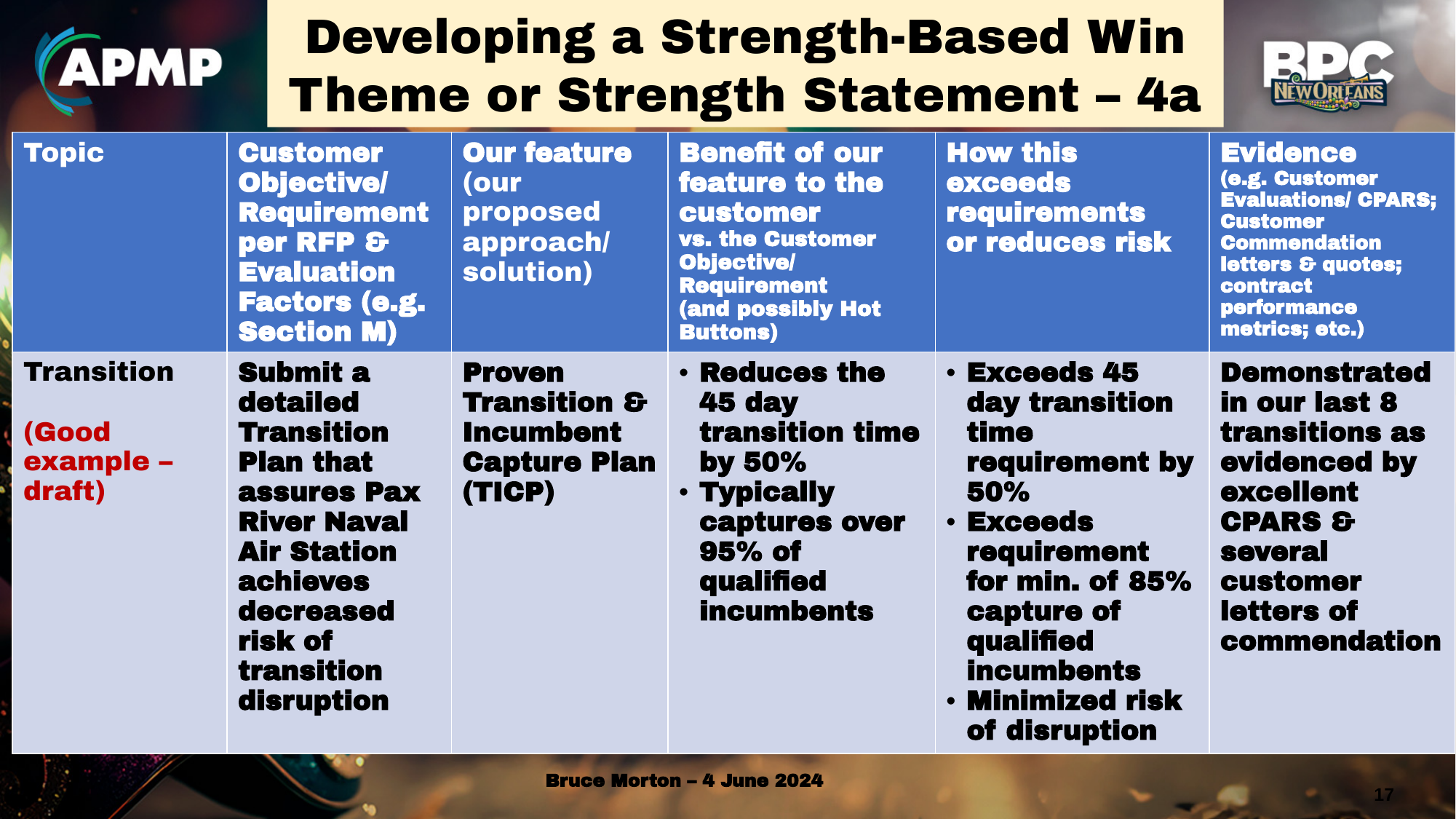

Developing a Strength-Based Win Theme or Strength Statement – 4a
| Topic | Customer Objective/ Requirement per RFP & Evaluation Factors (e.g. Section M) | Our feature (our proposed approach/ solution) | Benefit of our feature to the customer vs. the Customer Objective/ Requirement (and possibly Hot Buttons) | How this exceeds requirements or reduces risk | Evidence (e.g. Customer Evaluations/ CPARS; Customer Commendation letters & quotes; contract performance metrics; etc.) |
| --- | --- | --- | --- | --- | --- |
| Transition (Good example –draft) | Submit a detailed Transition Plan that assures Pax River Naval Air Station achieves decreased risk of transition disruption | Proven Transition & Incumbent Capture Plan (TICP) | Reduces the 45 day transition time by 50% Typically captures over 95% of qualified incumbents | Exceeds 45 day transition time requirement by 50% Exceeds requirement for min. of 85% capture of qualified incumbents Minimized risk of disruption | Demonstrated in our last 8 transitions as evidenced by excellent CPARS & several customer letters of commendation |
Bruce Morton – 4 June 2024
17